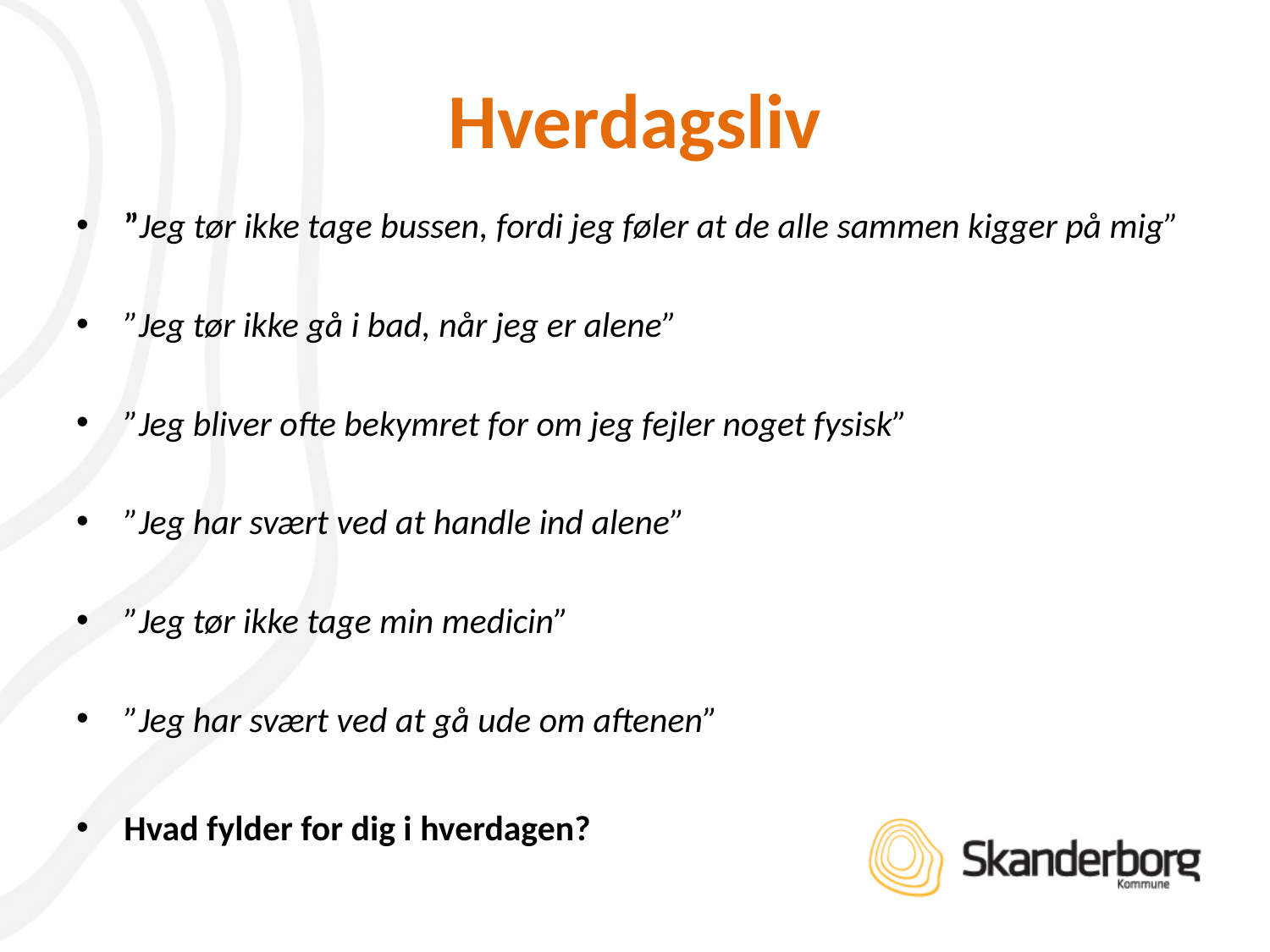

# Hverdagsliv
”Jeg tør ikke tage bussen, fordi jeg føler at de alle sammen kigger på mig”

”Jeg tør ikke gå i bad, når jeg er alene”

”Jeg bliver ofte bekymret for om jeg fejler noget fysisk”

”Jeg har svært ved at handle ind alene”

”Jeg tør ikke tage min medicin”

”Jeg har svært ved at gå ude om aftenen”

Hvad fylder for dig i hverdagen?